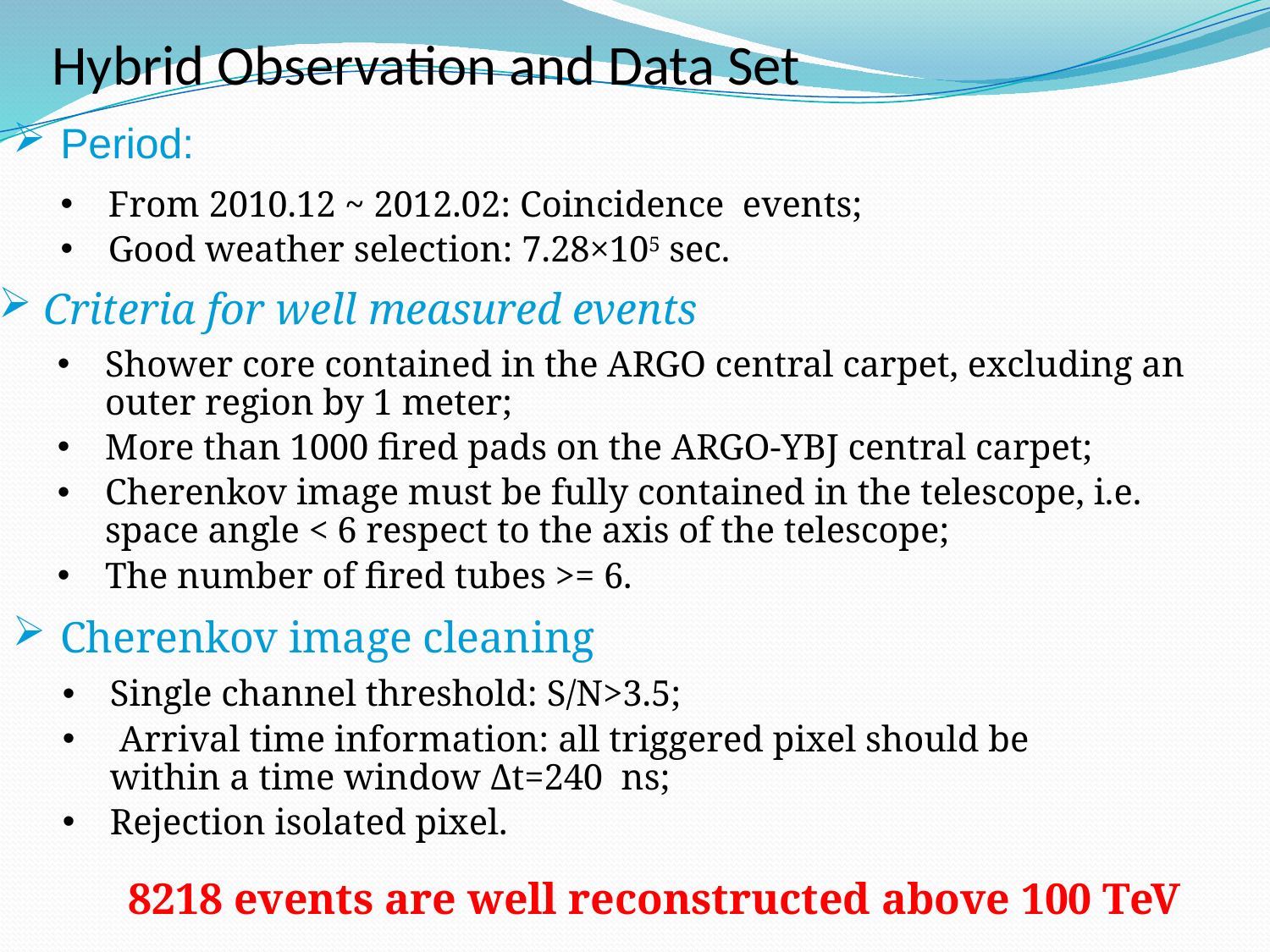

# Hybrid Observation and Data Set
Period:

From 2010.12 ~ 2012.02: Coincidence  events;
Good weather selection: 7.28×105 sec.
 Criteria for well measured events
Shower core contained in the ARGO central carpet, excluding an outer region by 1 meter;
More than 1000 fired pads on the ARGO-YBJ central carpet;
Cherenkov image must be fully contained in the telescope, i.e. space angle < 6 respect to the axis of the telescope;
The number of fired tubes >= 6.
Cherenkov image cleaning

Single channel threshold: S/N>3.5;
 Arrival time information: all triggered pixel should be within a time window Δt=240  ns;
Rejection isolated pixel.
8218 events are well reconstructed above 100 TeV